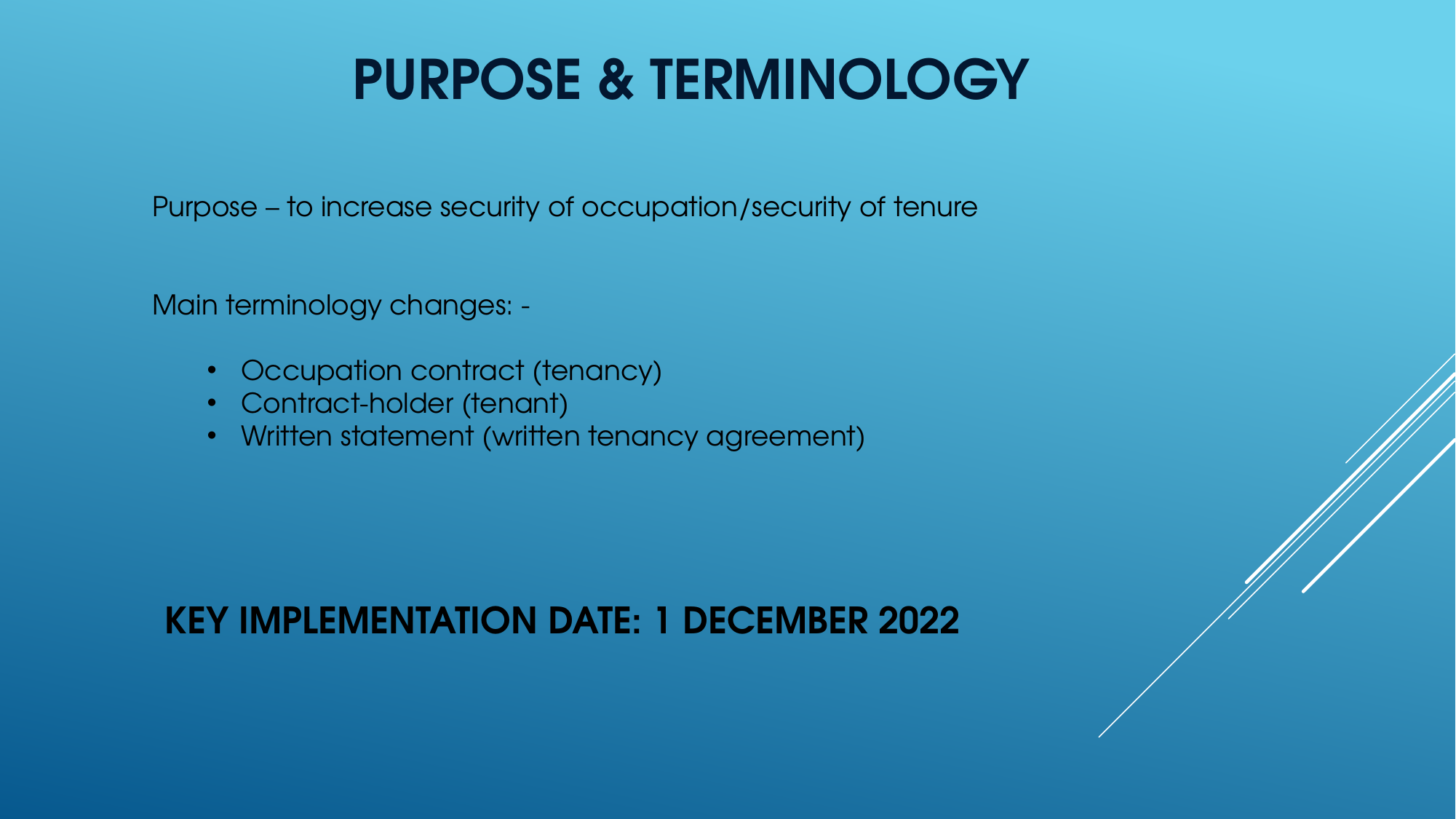

PURPOSE & TERMINOLOGY
Purpose – to increase security of occupation/security of tenure

Main terminology changes: -

Occupation contract (tenancy)
Contract-holder (tenant)
Written statement (written tenancy agreement)

KEY IMPLEMENTATION DATE: 1 DECEMBER 2022